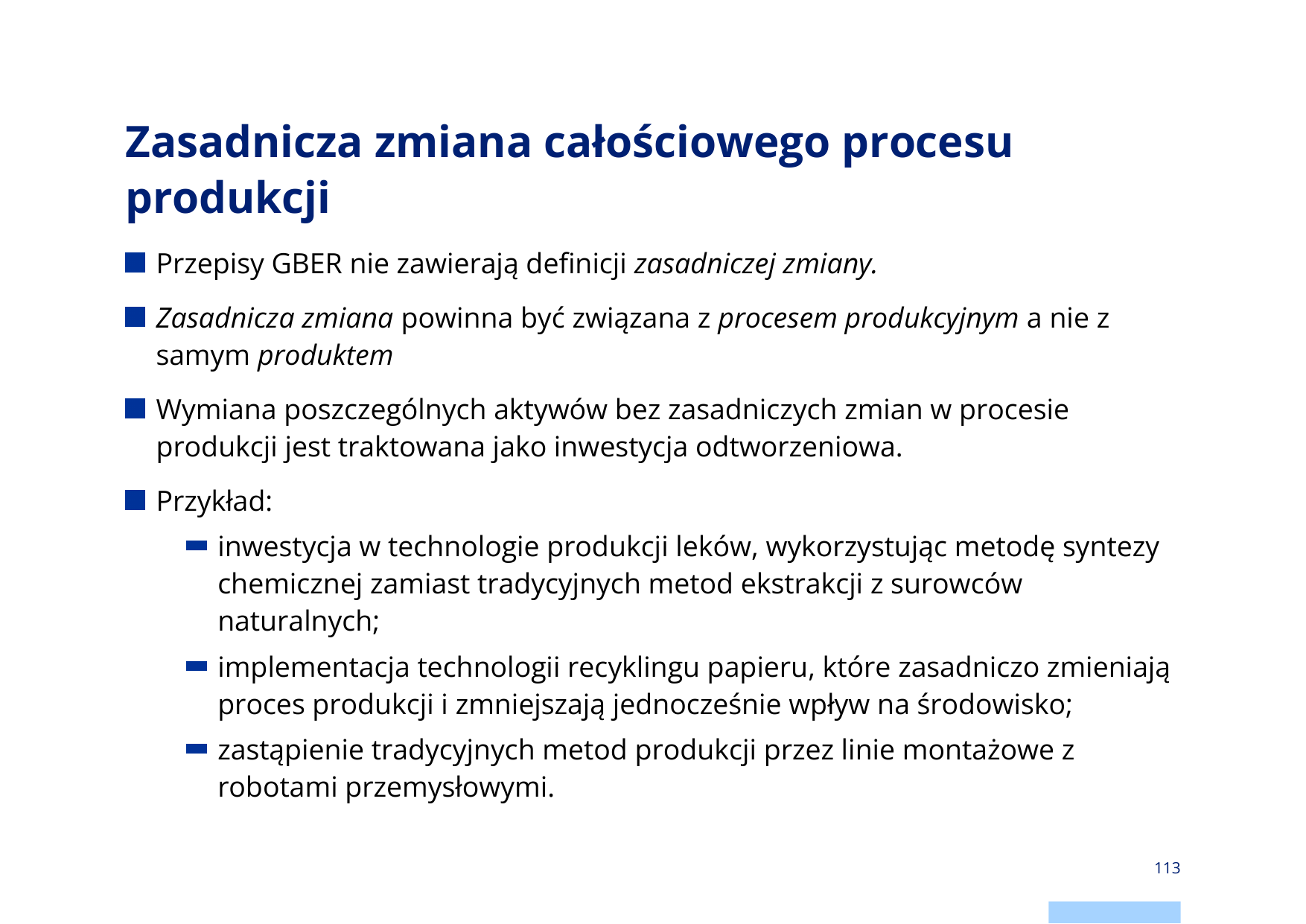

# Zasadnicza zmiana całościowego procesu produkcji
Przepisy GBER nie zawierają definicji zasadniczej zmiany.
Zasadnicza zmiana powinna być związana z procesem produkcyjnym a nie z samym produktem
Wymiana poszczególnych aktywów bez zasadniczych zmian w procesie produkcji jest traktowana jako inwestycja odtworzeniowa.
Przykład:
inwestycja w technologie produkcji leków, wykorzystując metodę syntezy chemicznej zamiast tradycyjnych metod ekstrakcji z surowców naturalnych;
implementacja technologii recyklingu papieru, które zasadniczo zmieniają proces produkcji i zmniejszają jednocześnie wpływ na środowisko;
zastąpienie tradycyjnych metod produkcji przez linie montażowe z robotami przemysłowymi.
113